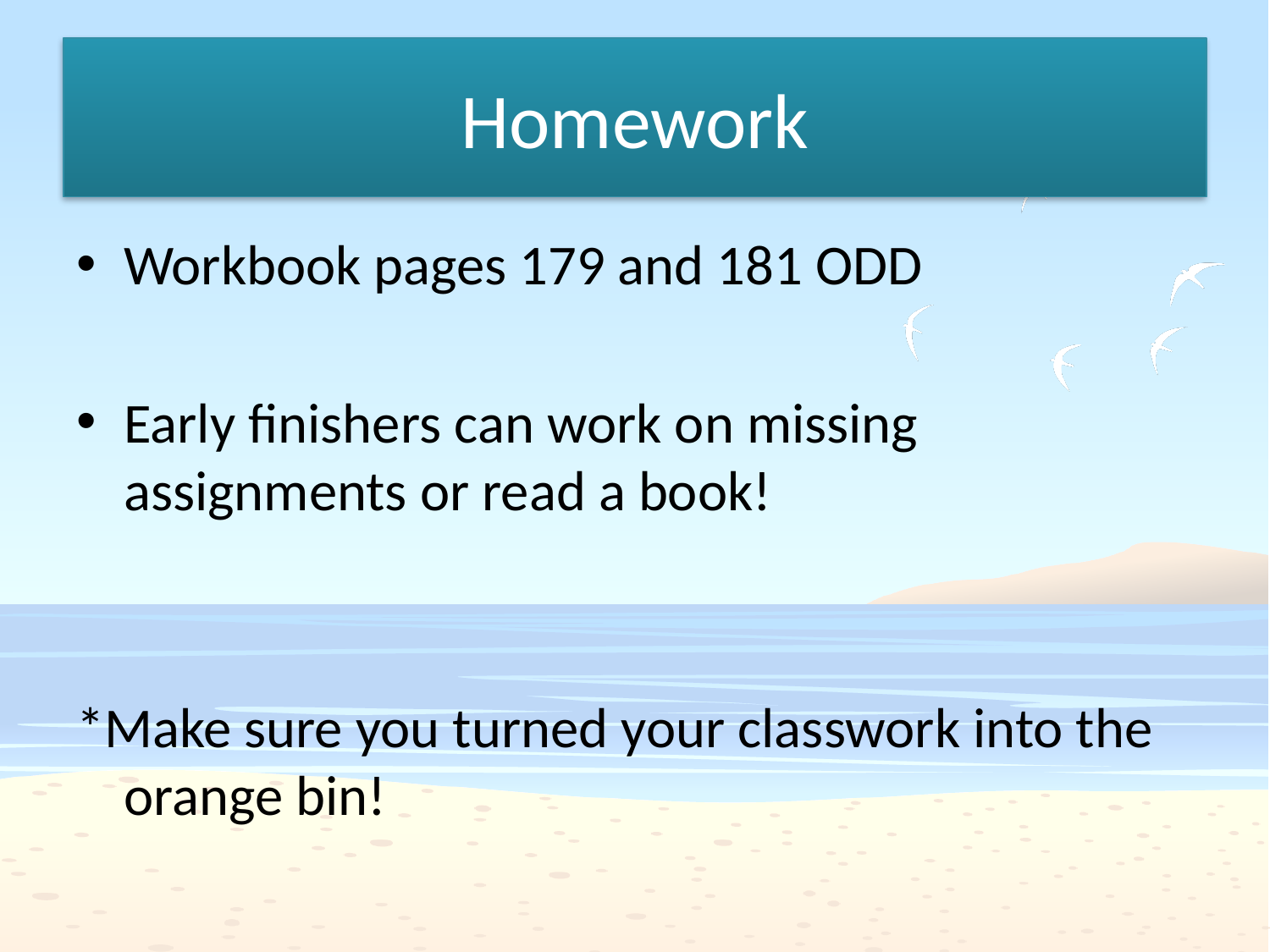

# Homework
Workbook pages 179 and 181 ODD

Early finishers can work on missing assignments or read a book!

*Make sure you turned your classwork into the orange bin!